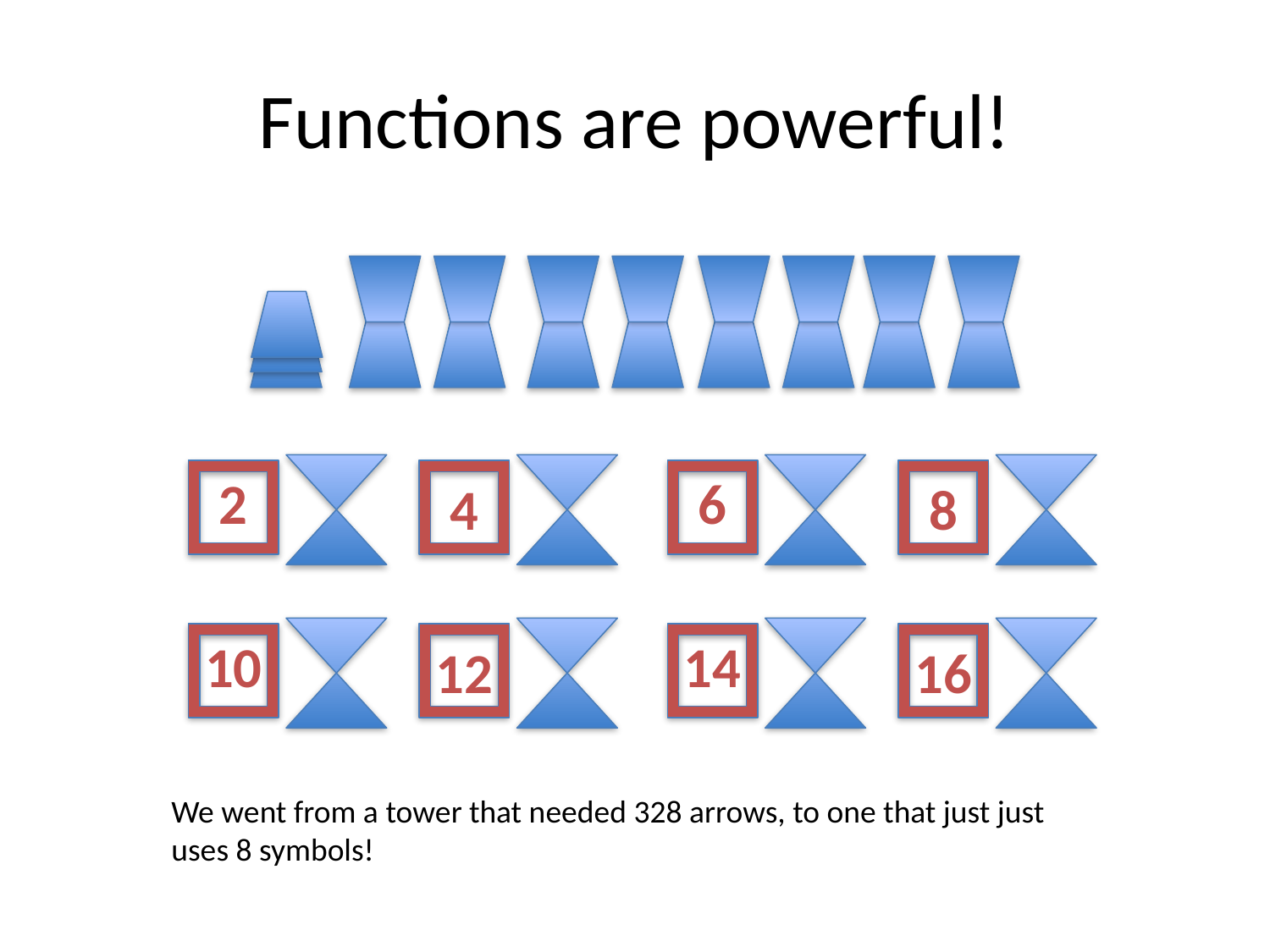

# Functions are powerful!

2
4

6
8

10
12

14
16
We went from a tower that needed 328 arrows, to one that just just uses 8 symbols!